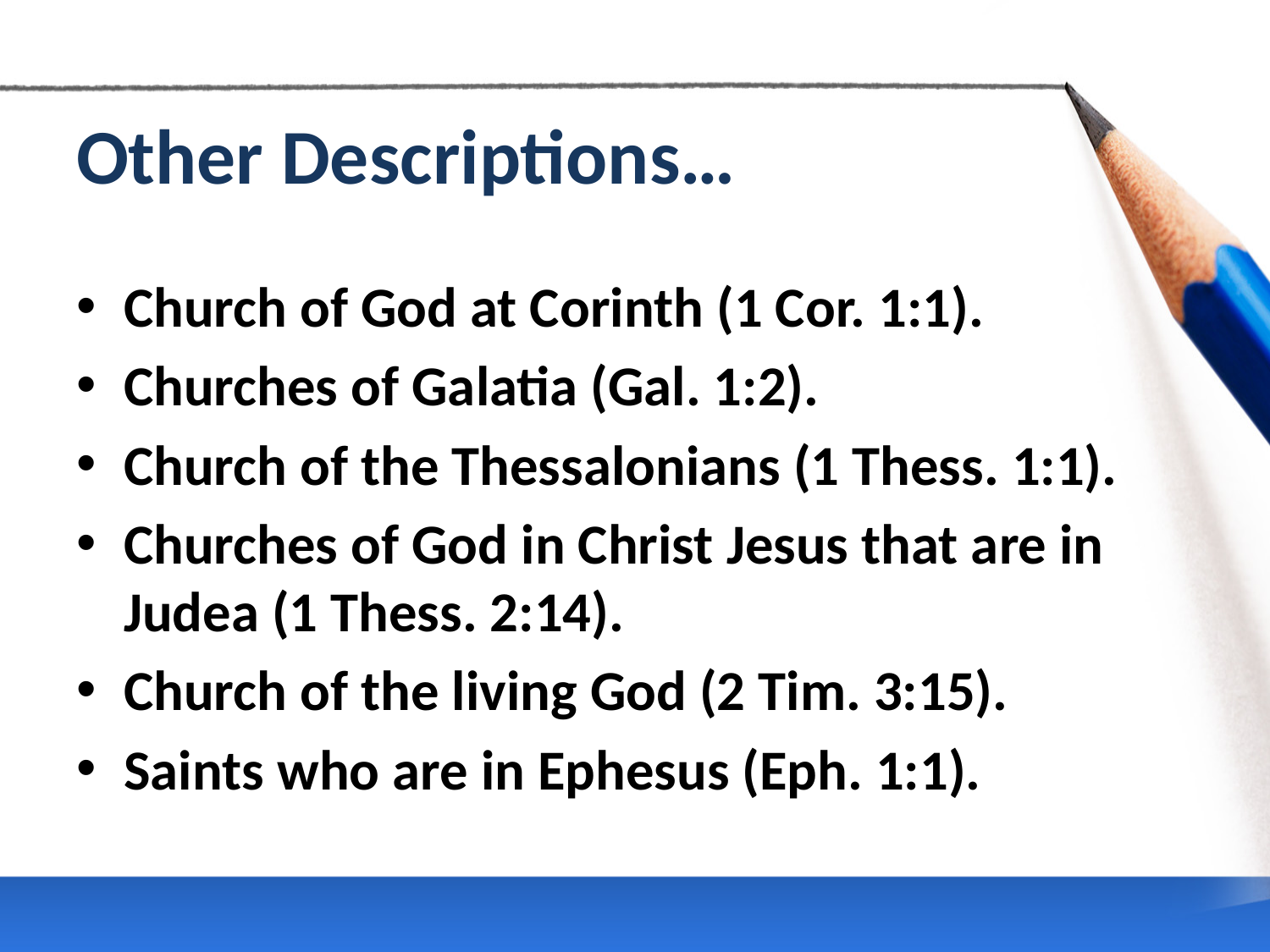

# Other Descriptions…
Church of God at Corinth (1 Cor. 1:1).
Churches of Galatia (Gal. 1:2).
Church of the Thessalonians (1 Thess. 1:1).
Churches of God in Christ Jesus that are in Judea (1 Thess. 2:14).
Church of the living God (2 Tim. 3:15).
Saints who are in Ephesus (Eph. 1:1).